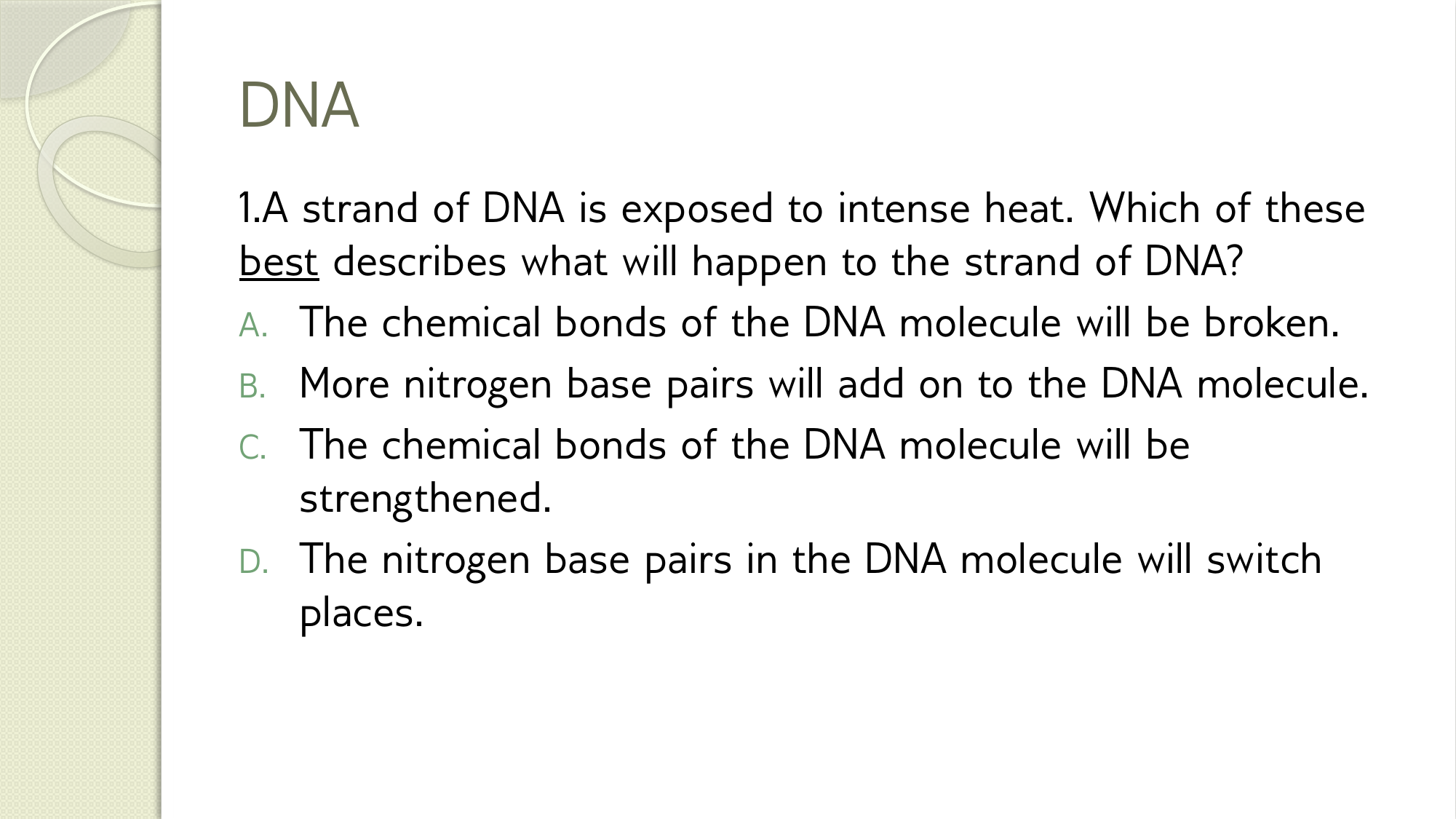

# DNA
1.A strand of DNA is exposed to intense heat. Which of these best describes what will happen to the strand of DNA?
The chemical bonds of the DNA molecule will be broken.
More nitrogen base pairs will add on to the DNA molecule.
The chemical bonds of the DNA molecule will be strengthened.
The nitrogen base pairs in the DNA molecule will switch places.